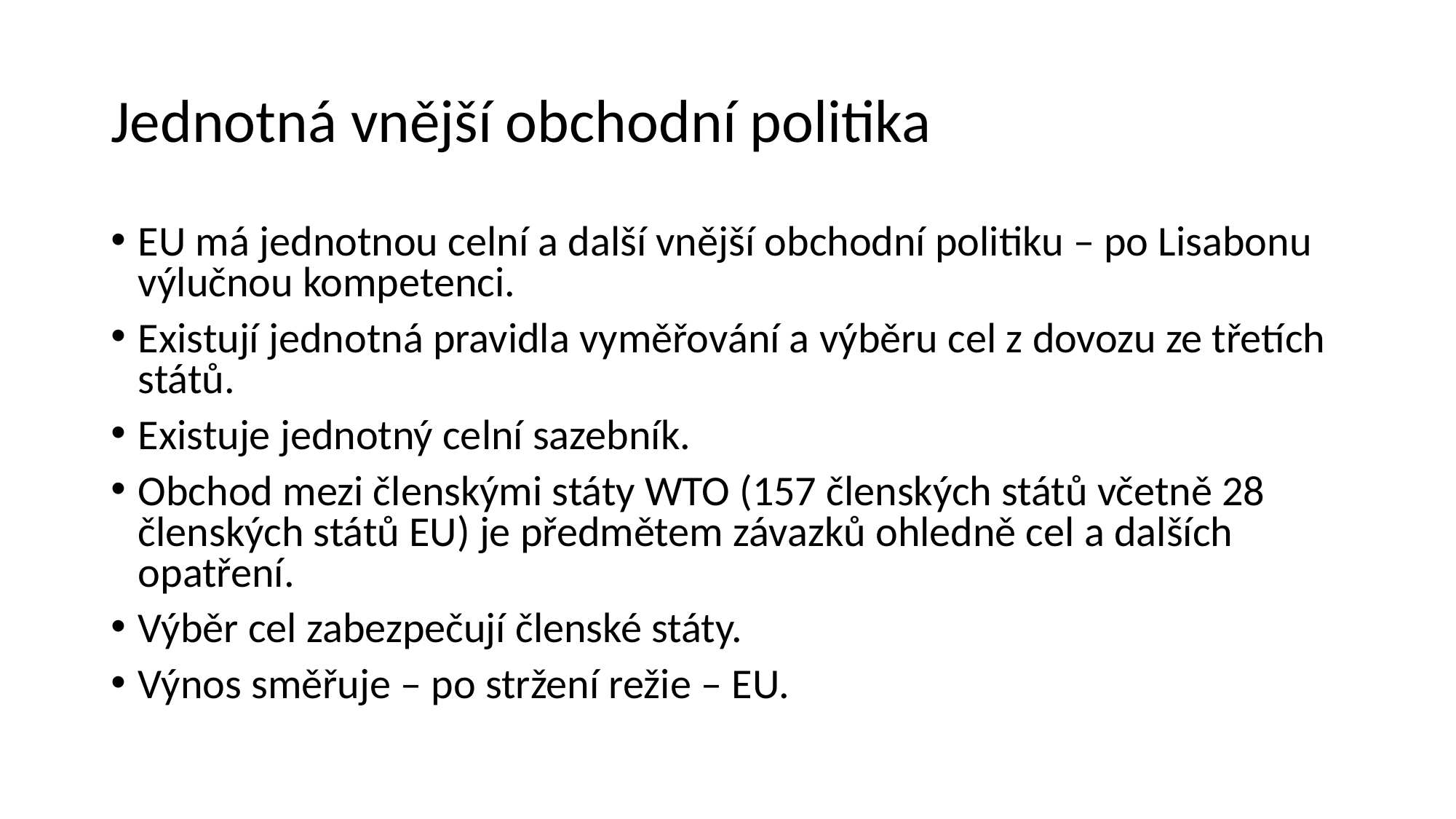

# Jednotná vnější obchodní politika
EU má jednotnou celní a další vnější obchodní politiku – po Lisabonu výlučnou kompetenci.
Existují jednotná pravidla vyměřování a výběru cel z dovozu ze třetích států.
Existuje jednotný celní sazebník.
Obchod mezi členskými státy WTO (157 členských států včetně 28 členských států EU) je předmětem závazků ohledně cel a dalších opatření.
Výběr cel zabezpečují členské státy.
Výnos směřuje – po stržení režie – EU.